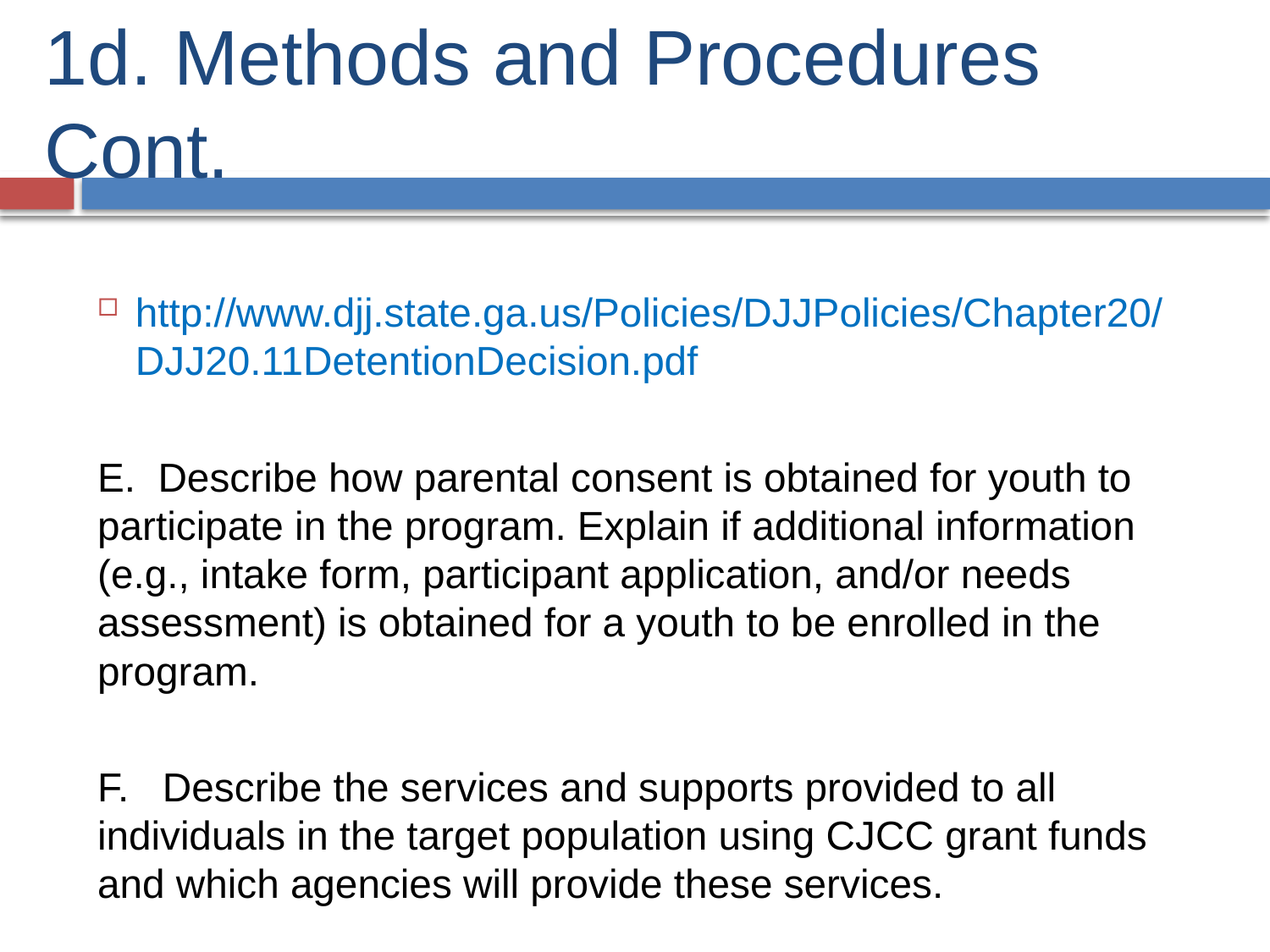

# 1d. Methods and Procedures Cont.

http://www.djj.state.ga.us/Policies/DJJPolicies/Chapter20/DJJ20.11DetentionDecision.pdf

E.  Describe how parental consent is obtained for youth to participate in the program. Explain if additional information (e.g., intake form, participant application, and/or needs assessment) is obtained for a youth to be enrolled in the program.

F.   Describe the services and supports provided to all individuals in the target population using CJCC grant funds and which agencies will provide these services.